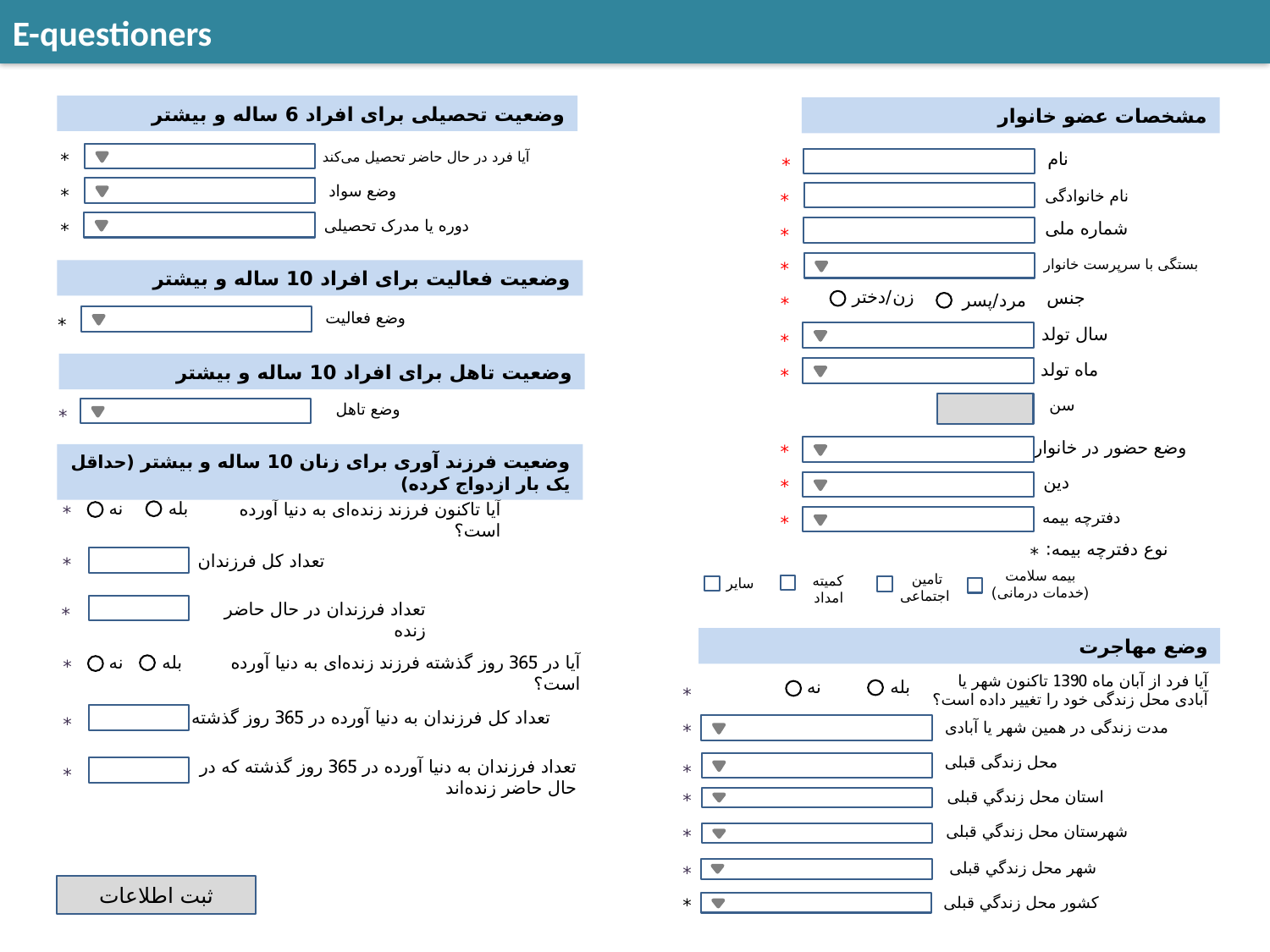

E-questioners
وضعیت تحصیلی برای افراد 6 ساله و بیشتر
مشخصات عضو خانوار
نام
آیا فرد در حال حاضر تحصیل می‌کند
*

*

وضع سواد

*
نام خانوادگی

*
دوره یا مدرک تحصیلی
شماره ملی
*

*

بستگی با سرپرست خانوار
*

وضعیت فعالیت برای افراد 10 ساله و بیشتر
زن/دختر
جنس
مرد/پسر
*

وضع فعالیت

*
سال تولد

*
ماه تولد
وضعیت تاهل برای افراد 10 ساله و بیشتر

*
سن
وضع تاهل

*
وضع حضور در خانوار
*

وضعیت فرزند آوری برای زنان 10 ساله و بیشتر (حداقل یک بار ازدواج کرده)
دین
*

نه
بله
آیا تاکنون فرزند زنده‌ای به دنیا آورده است؟
*

دفترچه بیمه

*

نوع دفترچه بیمه:
*
تعداد کل فرزندان
*

بیمه سلامت
(خدمات درمانی)
تامین
اجتماعی
کمیته
امداد
سایر

تعداد فرزندان در حال حاضر زنده

*
وضع مهاجرت
نه
بله
آیا در 365 روز گذشته فرزند زنده‌ای به دنیا آورده است؟
*

آیا فرد از آبان ماه 1390 تاکنون شهر یا آبادی محل زندگی خود را تغییر داده است؟
نه
بله
*

تعداد کل فرزندان به دنیا آورده در 365 روز گذشته

*
مدت زندگی در همین شهر یا آبادی
*

محل زندگی قبلی
تعداد فرزندان به دنیا آورده در 365 روز گذشته که در حال حاضر زنده‌اند

*
*

استان محل زندگي قبلی
*

شهرستان محل زندگي قبلی
*

شهر محل زندگي قبلی
*

ثبت اطلاعات
کشور محل زندگي قبلی
*